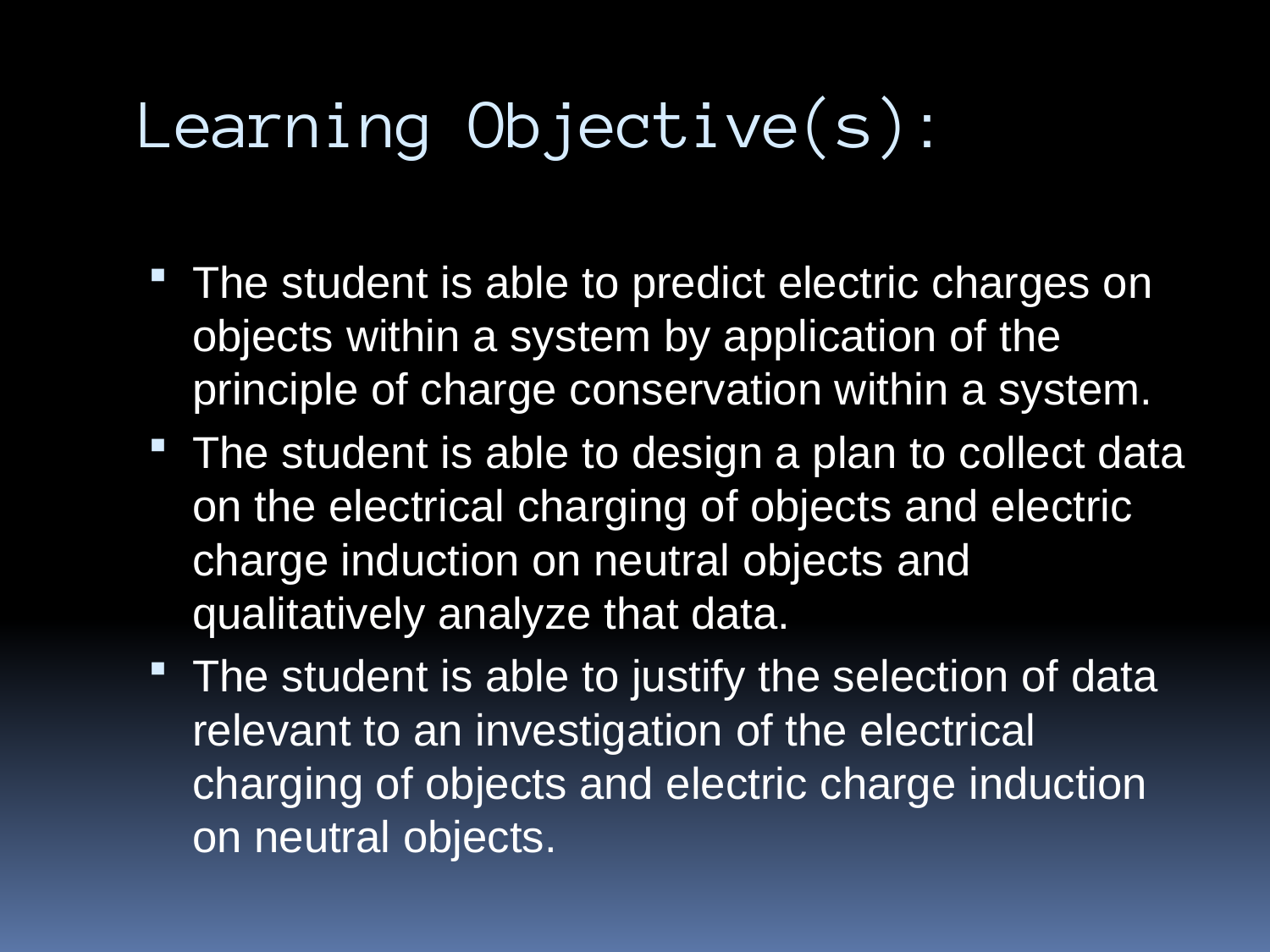

# Learning Objective(s):
The student is able to predict electric charges on objects within a system by application of the principle of charge conservation within a system.
The student is able to design a plan to collect data on the electrical charging of objects and electric charge induction on neutral objects and qualitatively analyze that data.
The student is able to justify the selection of data relevant to an investigation of the electrical charging of objects and electric charge induction on neutral objects.